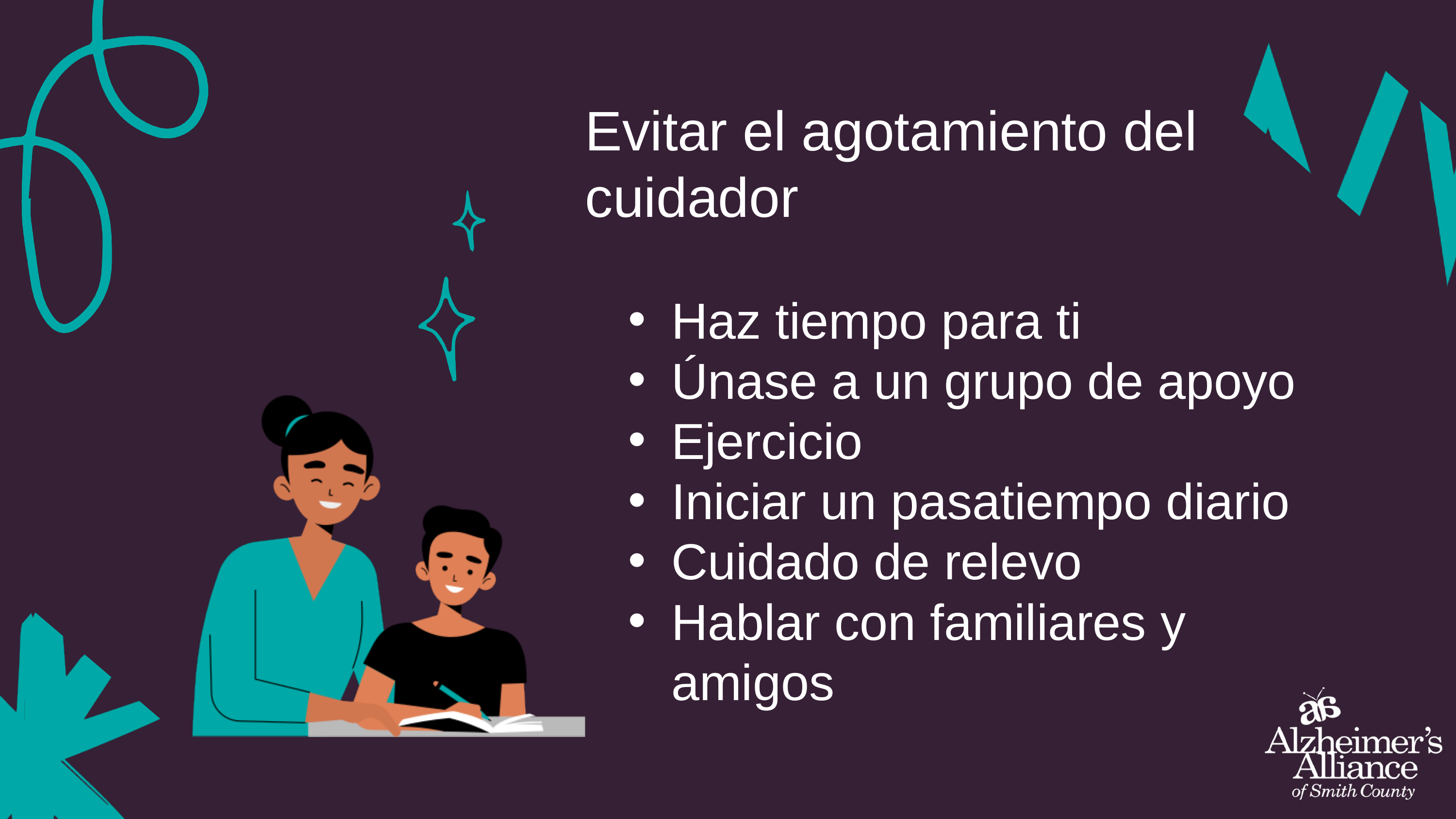

Evitar el agotamiento del cuidador

Haz tiempo para ti
Únase a un grupo de apoyo
Ejercicio
Iniciar un pasatiempo diario
Cuidado de relevo
Hablar con familiares y amigos